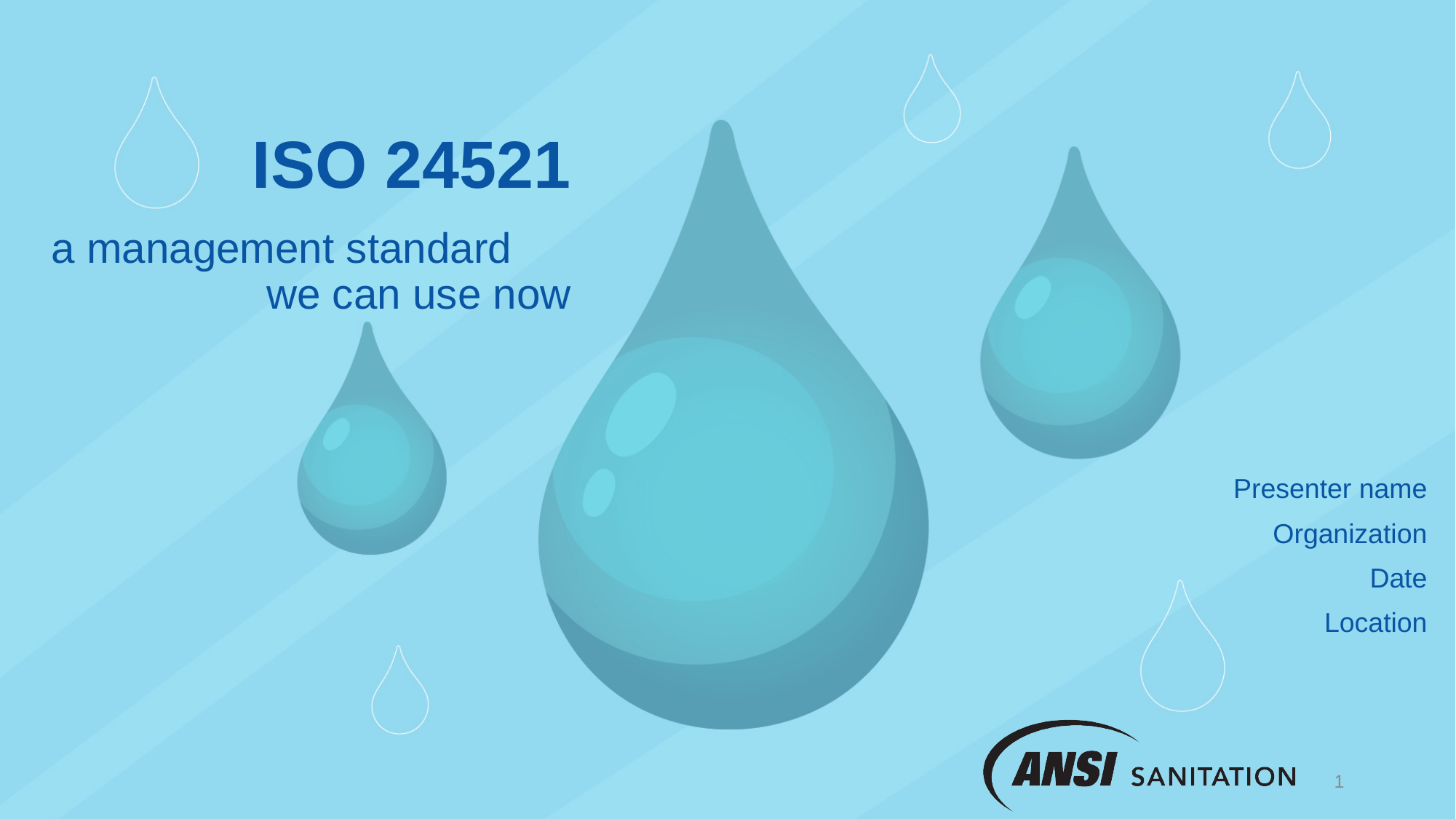

# ISO 24521
a management standard      we can use now

Presenter name
Organization
Date
Location

1